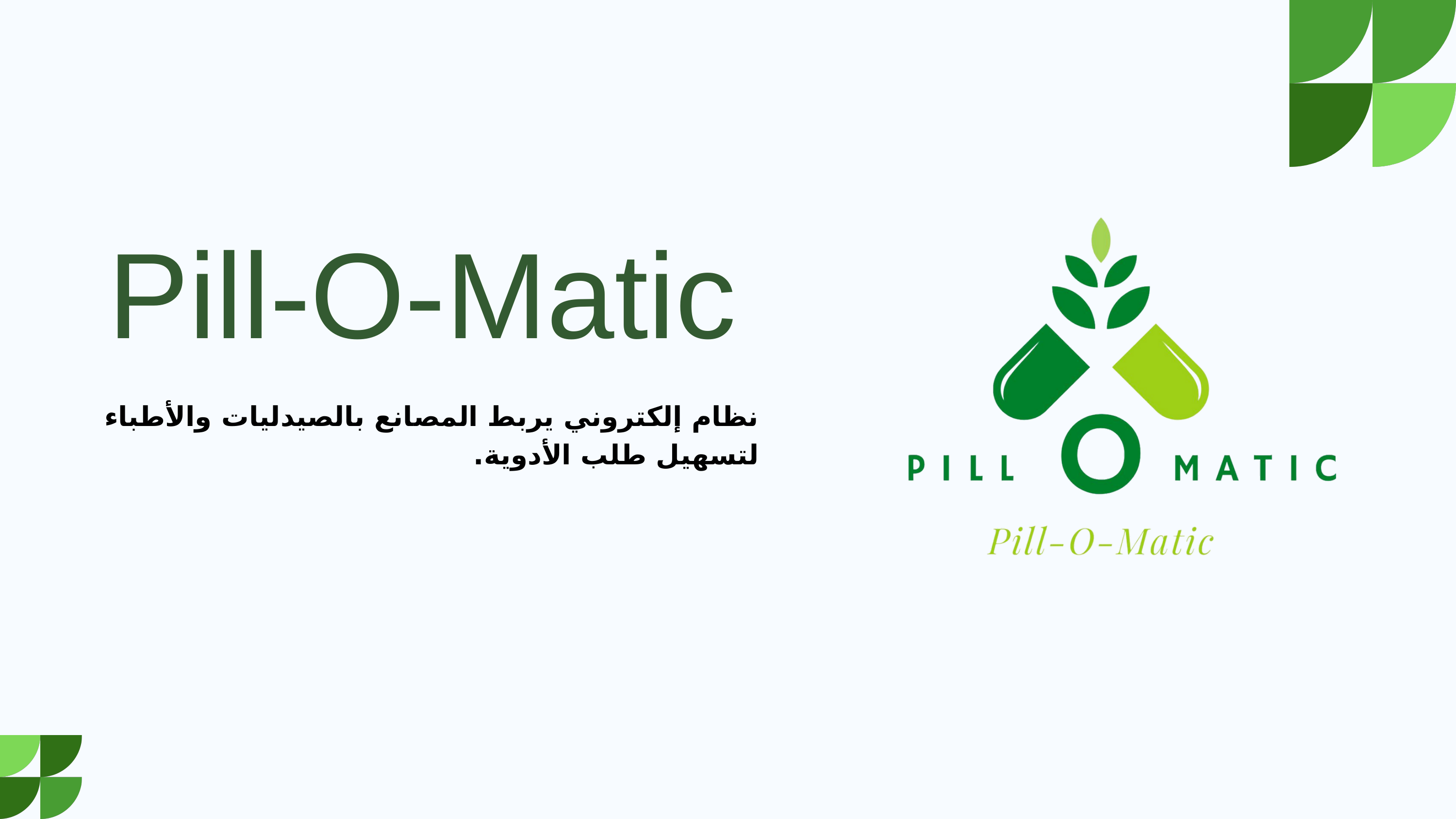

Pill-O-Matic

نظام إلكتروني يربط المصانع بالصيدليات والأطباء لتسهيل طلب الأدوية.